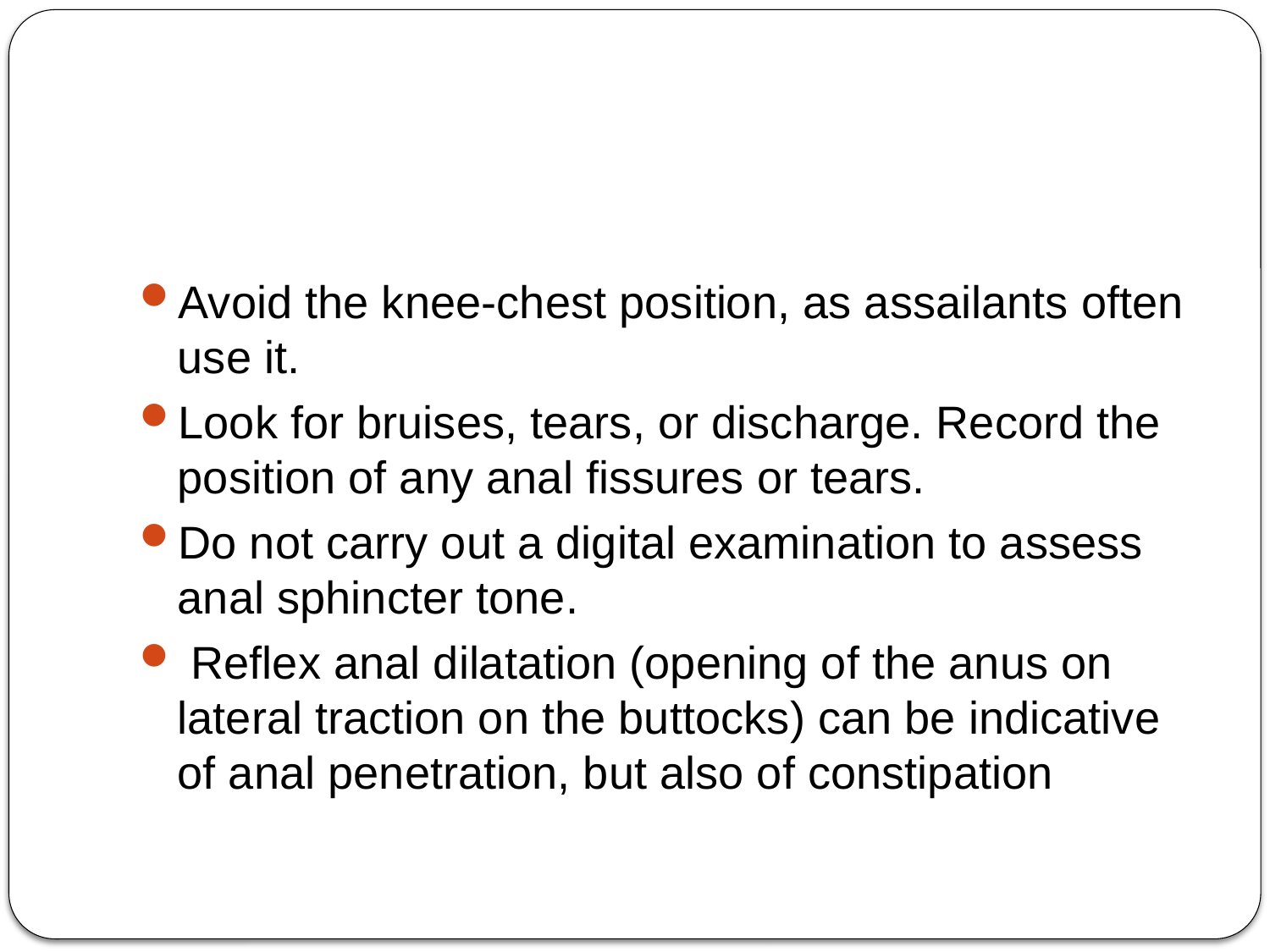

#

Avoid the knee-chest position, as assailants often use it.
Look for bruises, tears, or discharge. Record the position of any anal fissures or tears.
Do not carry out a digital examination to assess anal sphincter tone.
 Reflex anal dilatation (opening of the anus on lateral traction on the buttocks) can be indicative of anal penetration, but also of constipation